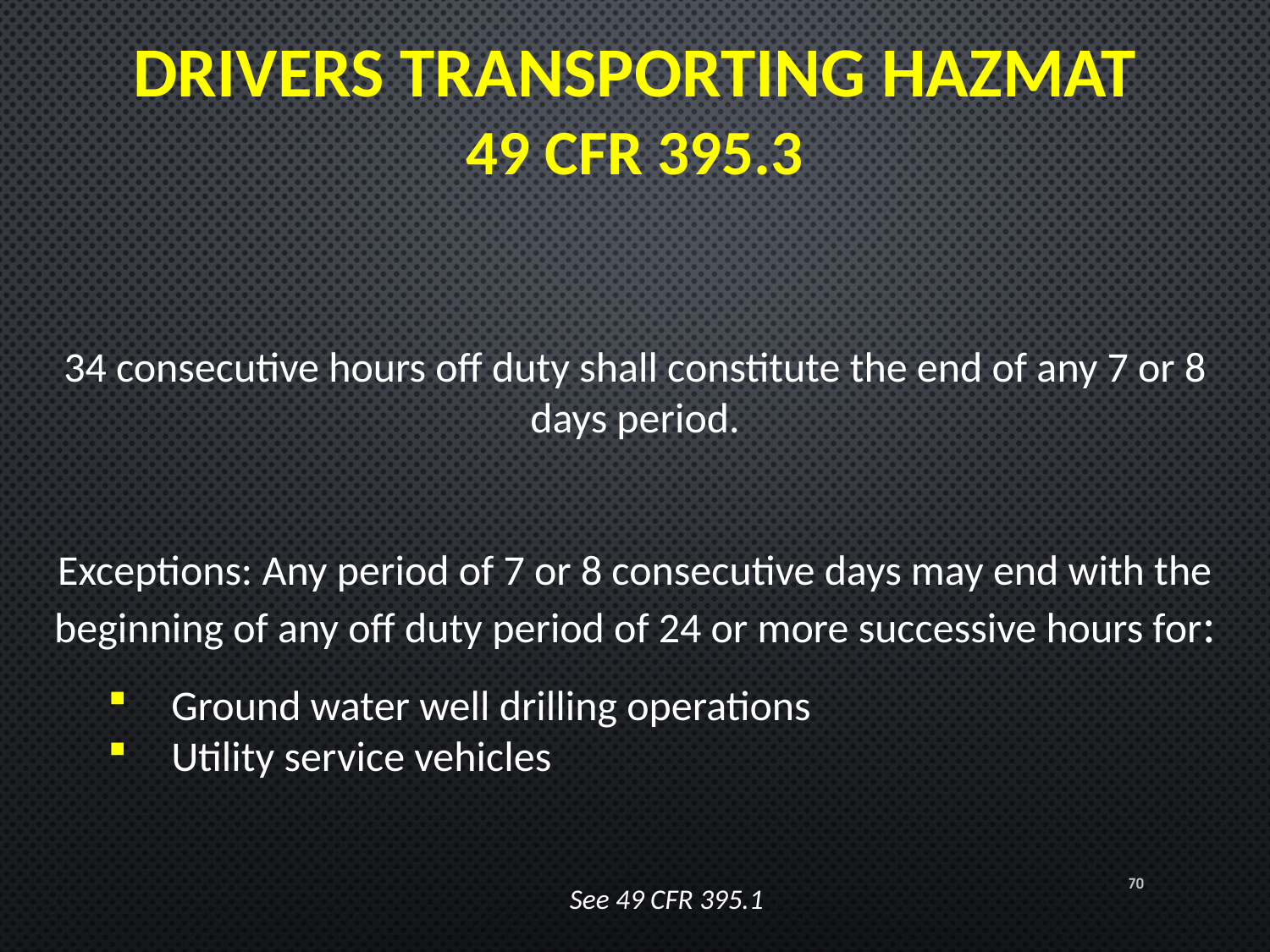

DRIVERS TRANSPORTING HAZMAT
49 CFR 395.3

34 consecutive hours off duty shall constitute the end of any 7 or 8 days period.

Exceptions: Any period of 7 or 8 consecutive days may end with the beginning of any off duty period of 24 or more successive hours for:

Ground water well drilling operations
Utility service vehicles

See 49 CFR 395.1
70